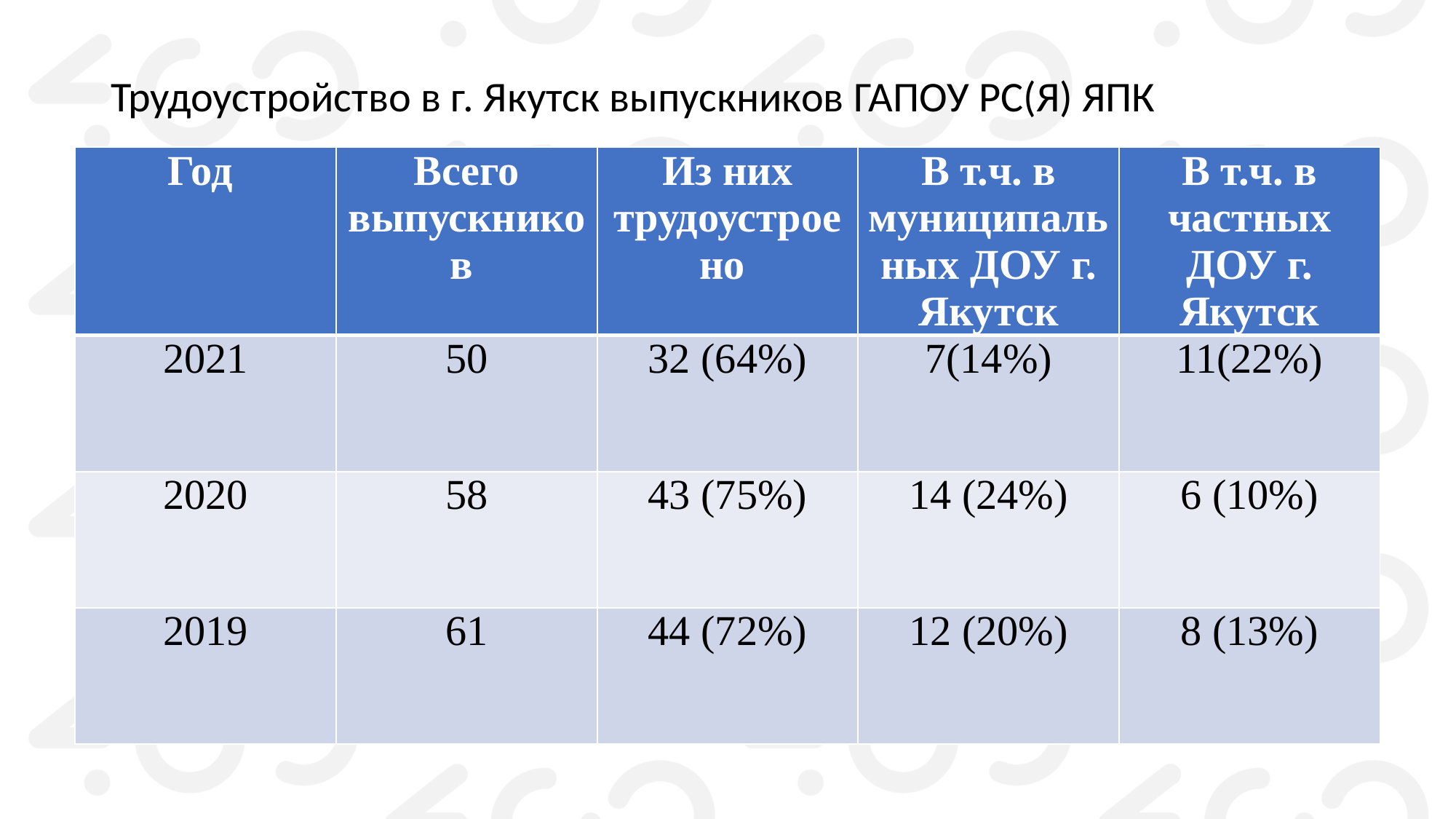

#
Трудоустройство в г. Якутск выпускников ГАПОУ РС(Я) ЯПК
| Год | Всего выпускников | Из них трудоустроено | В т.ч. в муниципальных ДОУ г. Якутск | В т.ч. в частных ДОУ г. Якутск |
| --- | --- | --- | --- | --- |
| 2021 | 50 | 32 (64%) | 7(14%) | 11(22%) |
| 2020 | 58 | 43 (75%) | 14 (24%) | 6 (10%) |
| 2019 | 61 | 44 (72%) | 12 (20%) | 8 (13%) |